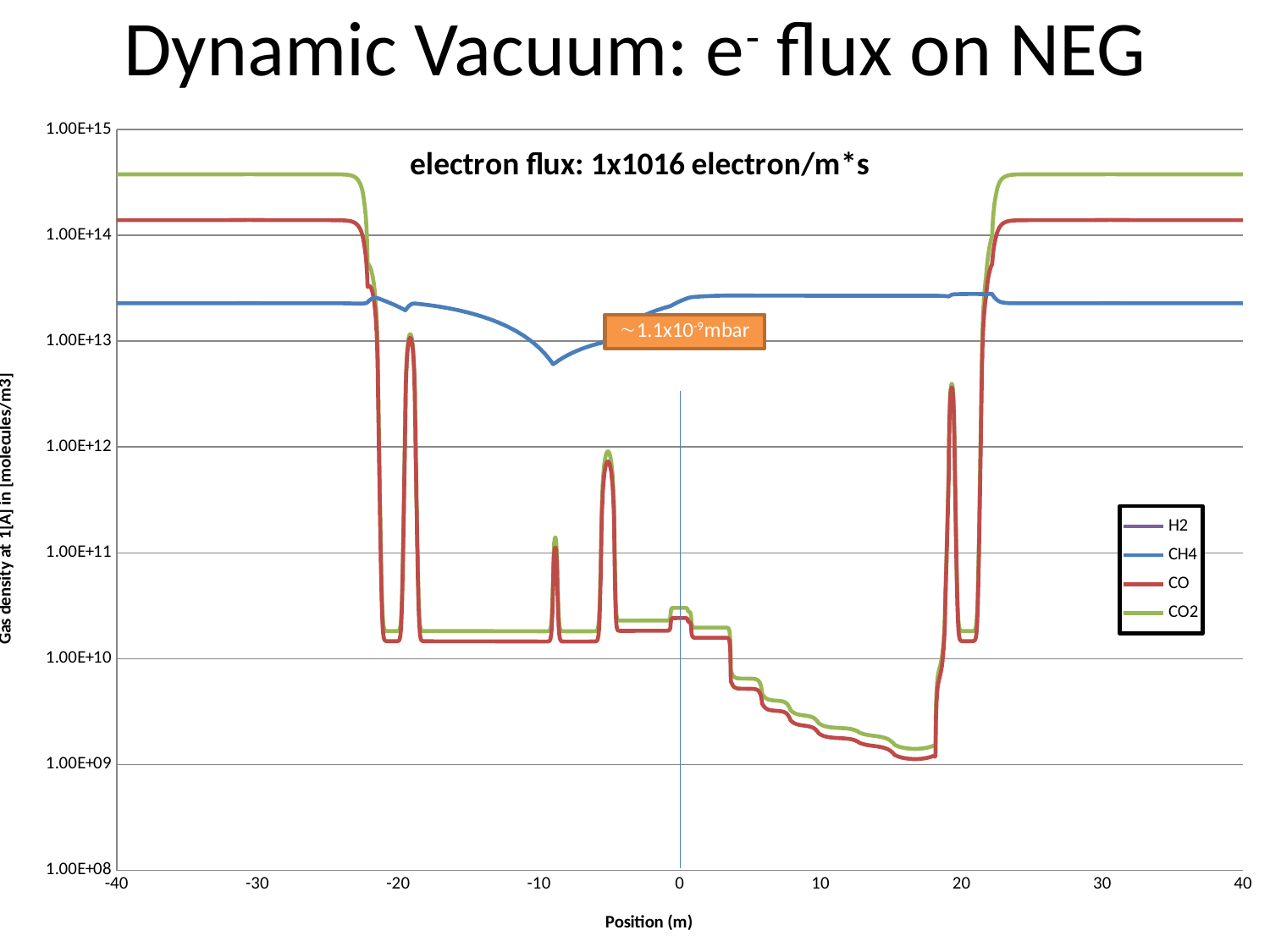

# Dynamic Vacuum: e- flux on NEG

### Chart: electron flux: 1x1016 electron/m*s

| Category |  |  |  |  |
|---|---|---|---|---|